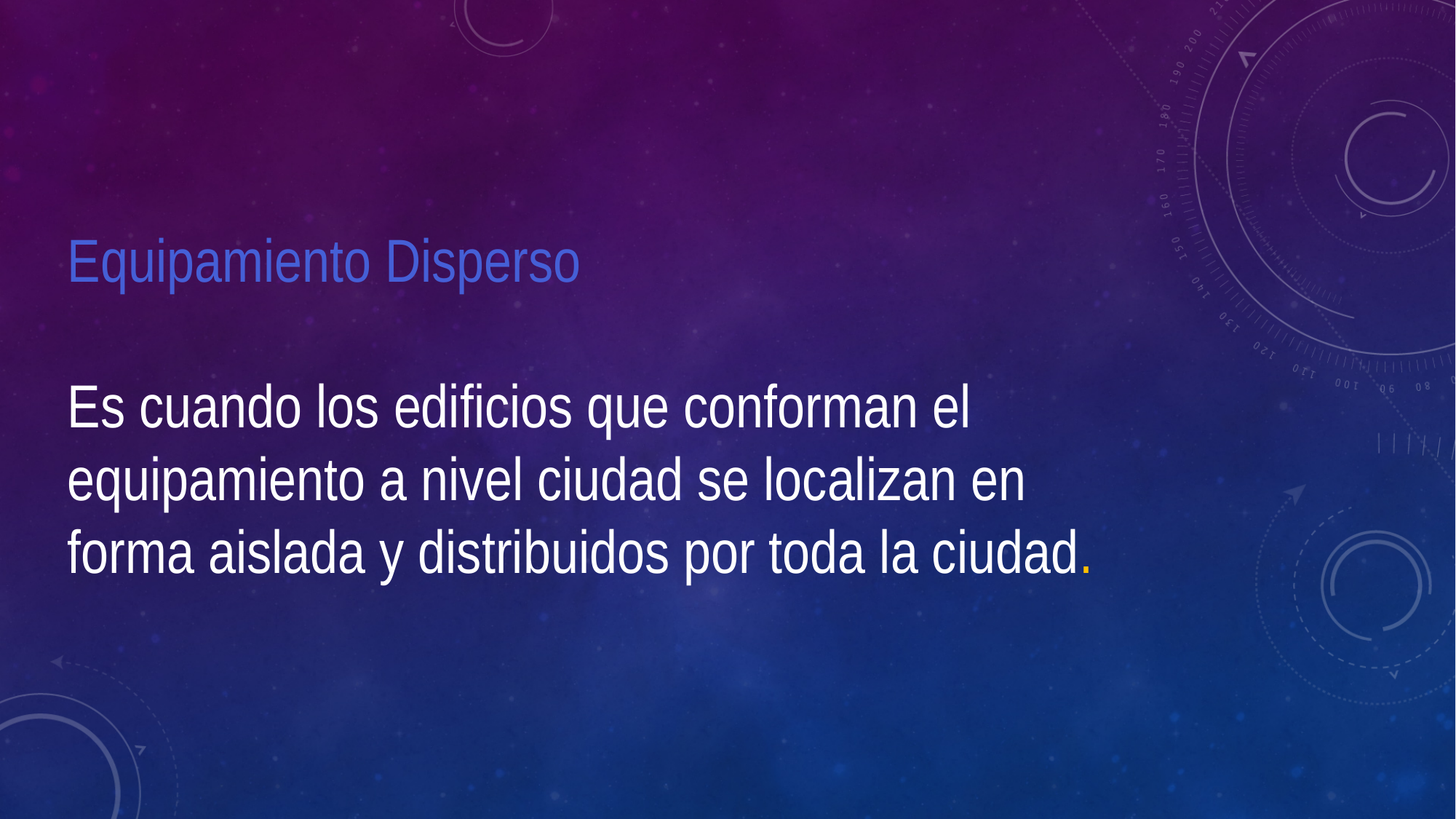

Equipamiento Disperso

Es cuando los edificios que conforman el equipamiento a nivel ciudad se localizan en forma aislada y distribuidos por toda la ciudad.